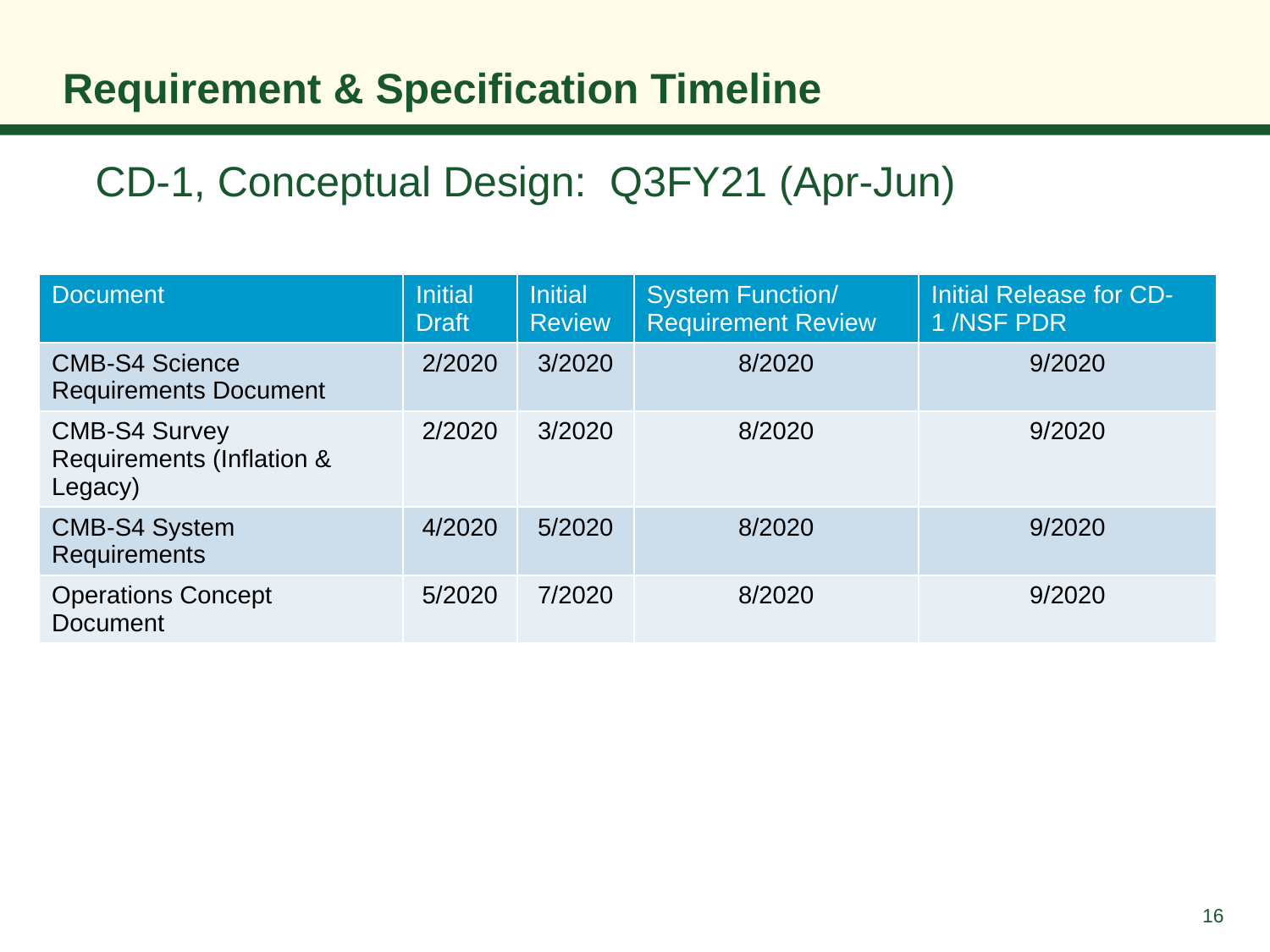

# Requirement & Specification Timeline
CD-1, Conceptual Design:  Q3FY21 (Apr-Jun)
| Document | Initial Draft | Initial Review | System Function/ Requirement Review | Initial Release for CD-1 /NSF PDR |
| --- | --- | --- | --- | --- |
| CMB-S4 Science Requirements Document | 2/2020 | 3/2020 | 8/2020 | 9/2020 |
| CMB-S4 Survey Requirements (Inflation & Legacy) | 2/2020 | 3/2020 | 8/2020 | 9/2020 |
| CMB-S4 System Requirements | 4/2020 | 5/2020 | 8/2020 | 9/2020 |
| Operations Concept Document | 5/2020 | 7/2020 | 8/2020 | 9/2020 |
16